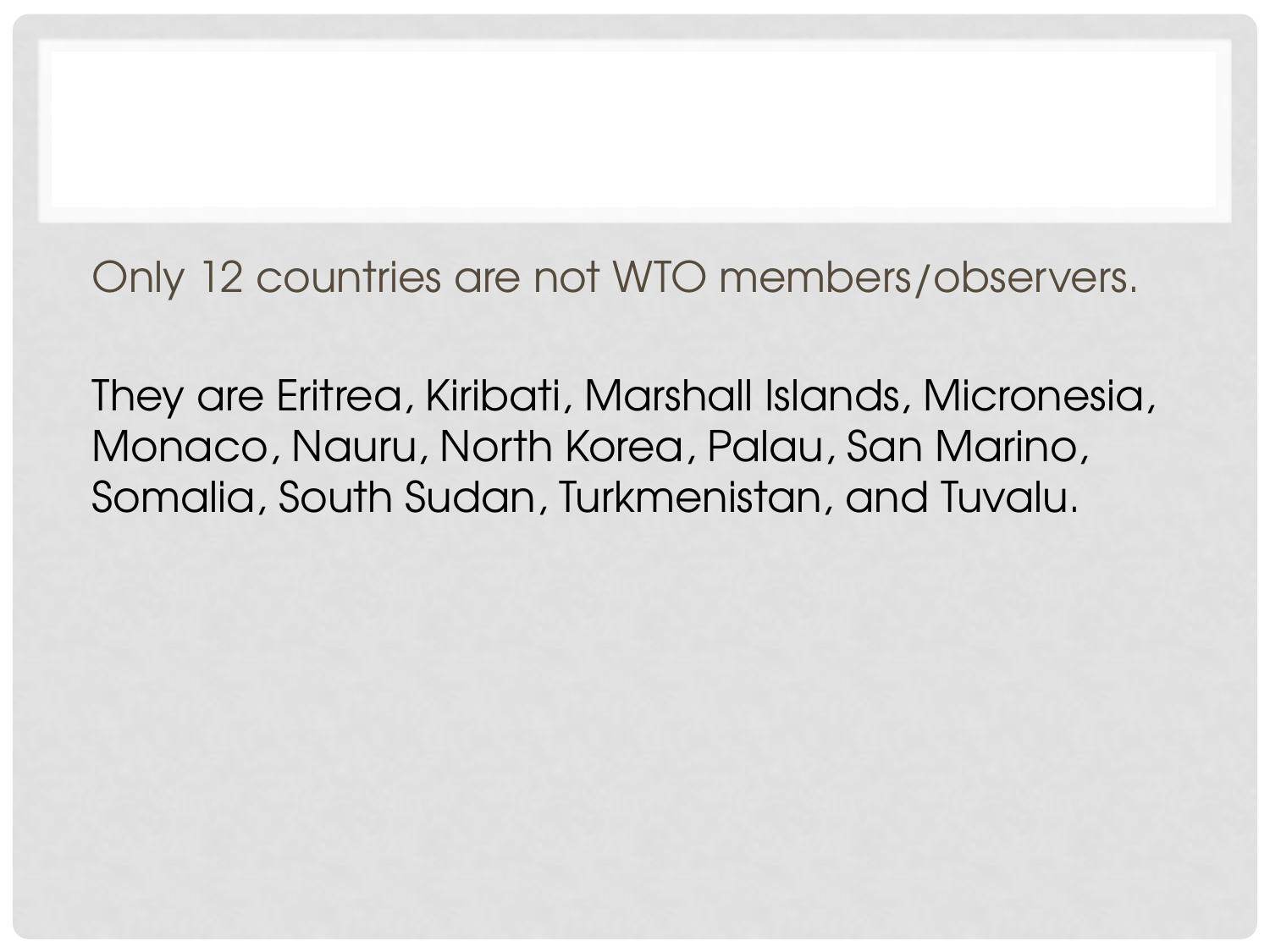

#
Only 12 countries are not WTO members/observers.

They are Eritrea, Kiribati, Marshall Islands, Micronesia, Monaco, Nauru, North Korea, Palau, San Marino, Somalia, South Sudan, Turkmenistan, and Tuvalu.